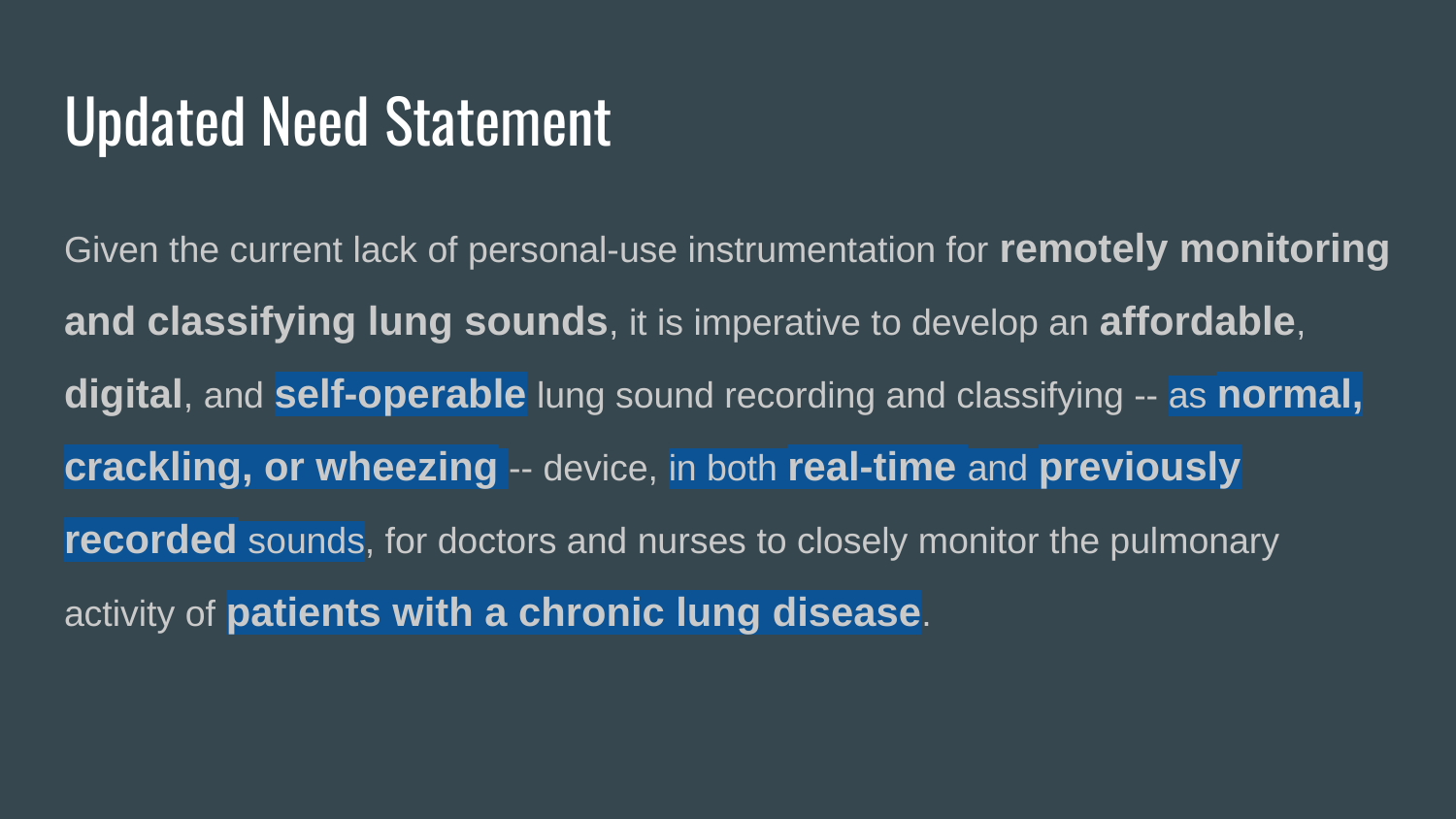

# Updated Need Statement
Given the current lack of personal-use instrumentation for remotely monitoring and classifying lung sounds, it is imperative to develop an affordable, digital, and self-operable lung sound recording and classifying -- as normal, crackling, or wheezing -- device, in both real-time and previously recorded sounds, for doctors and nurses to closely monitor the pulmonary activity of patients with a chronic lung disease.